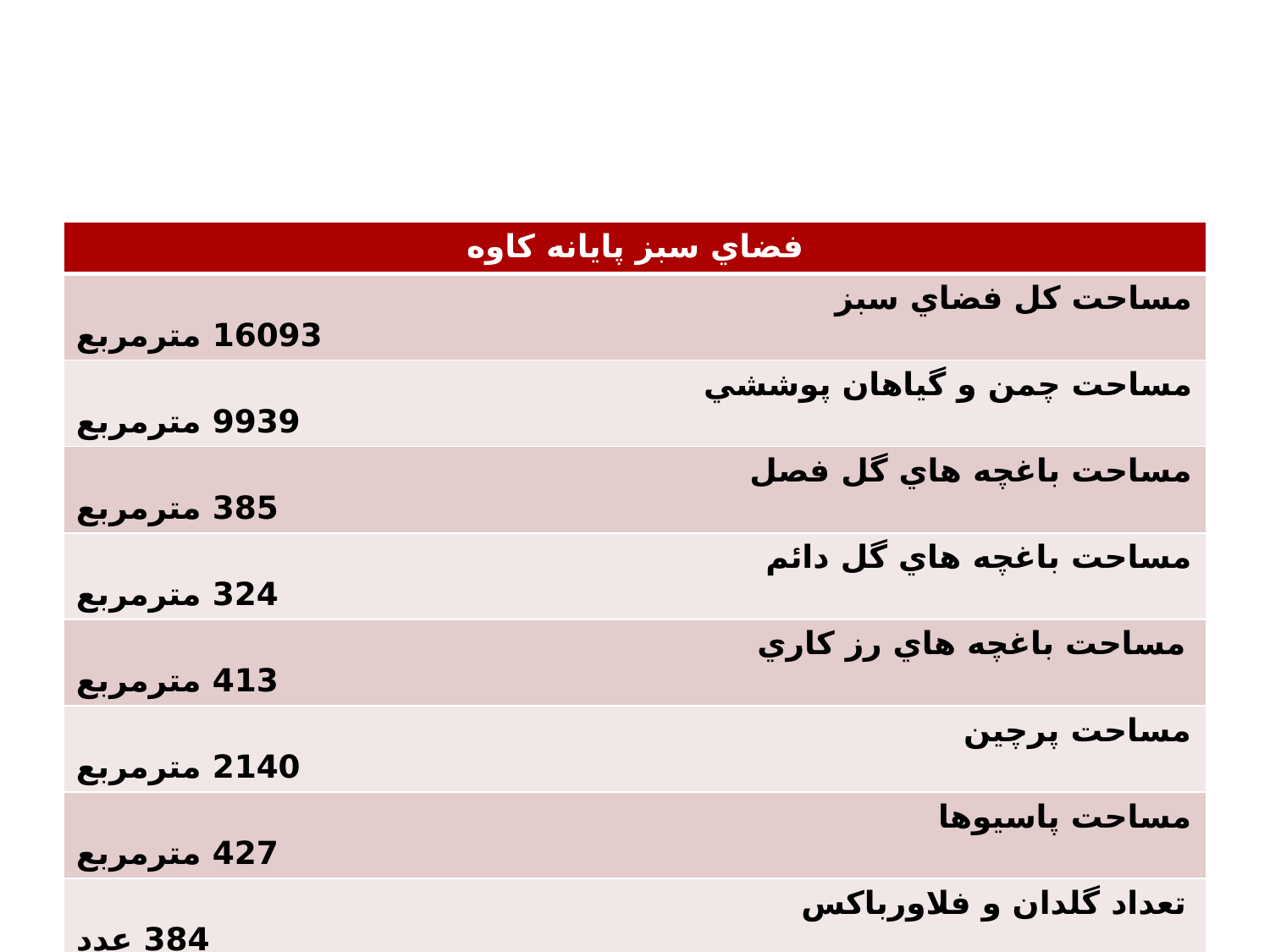

| فضاي سبز پايانه كاوه |
| --- |
| مساحت كل فضاي سبز 16093 مترمربع |
| مساحت چمن و گياهان پوششي 9939 مترمربع |
| مساحت باغچه هاي گل فصل 385 مترمربع |
| مساحت باغچه هاي گل دائم 324 مترمربع |
| مساحت باغچه هاي رز كاري 413 مترمربع |
| مساحت پرچين 2140 مترمربع |
| مساحت پاسيوها 427 مترمربع |
| تعداد گلدان و فلاورباكس 384 عدد |
| تعداد درخت و درختچه 1940 اصله |
| تعداد نيروهاي حفظ و نگهداري فضاي سبز 4 نفر |